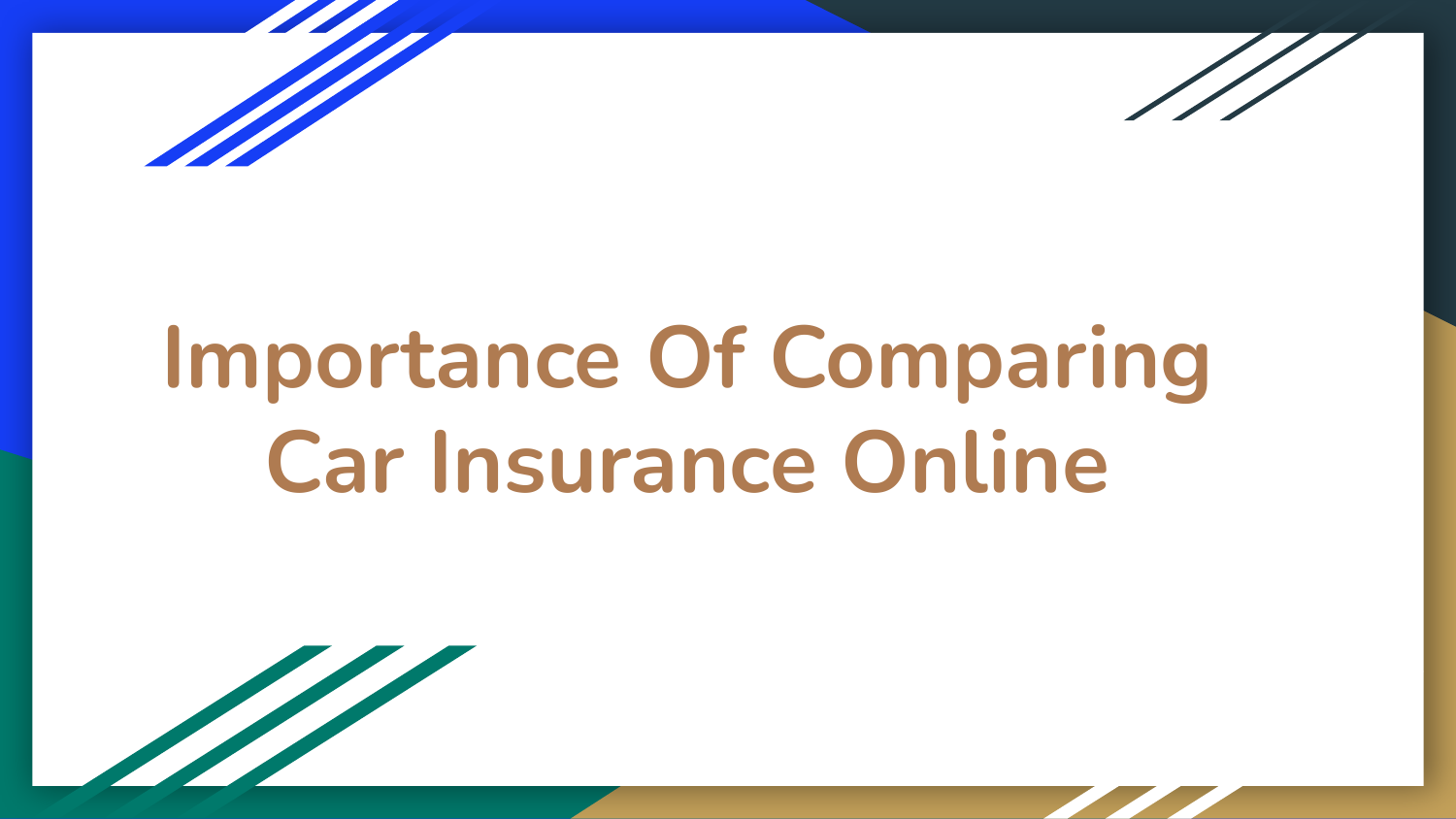

# Importance Of Comparing Car Insurance Online